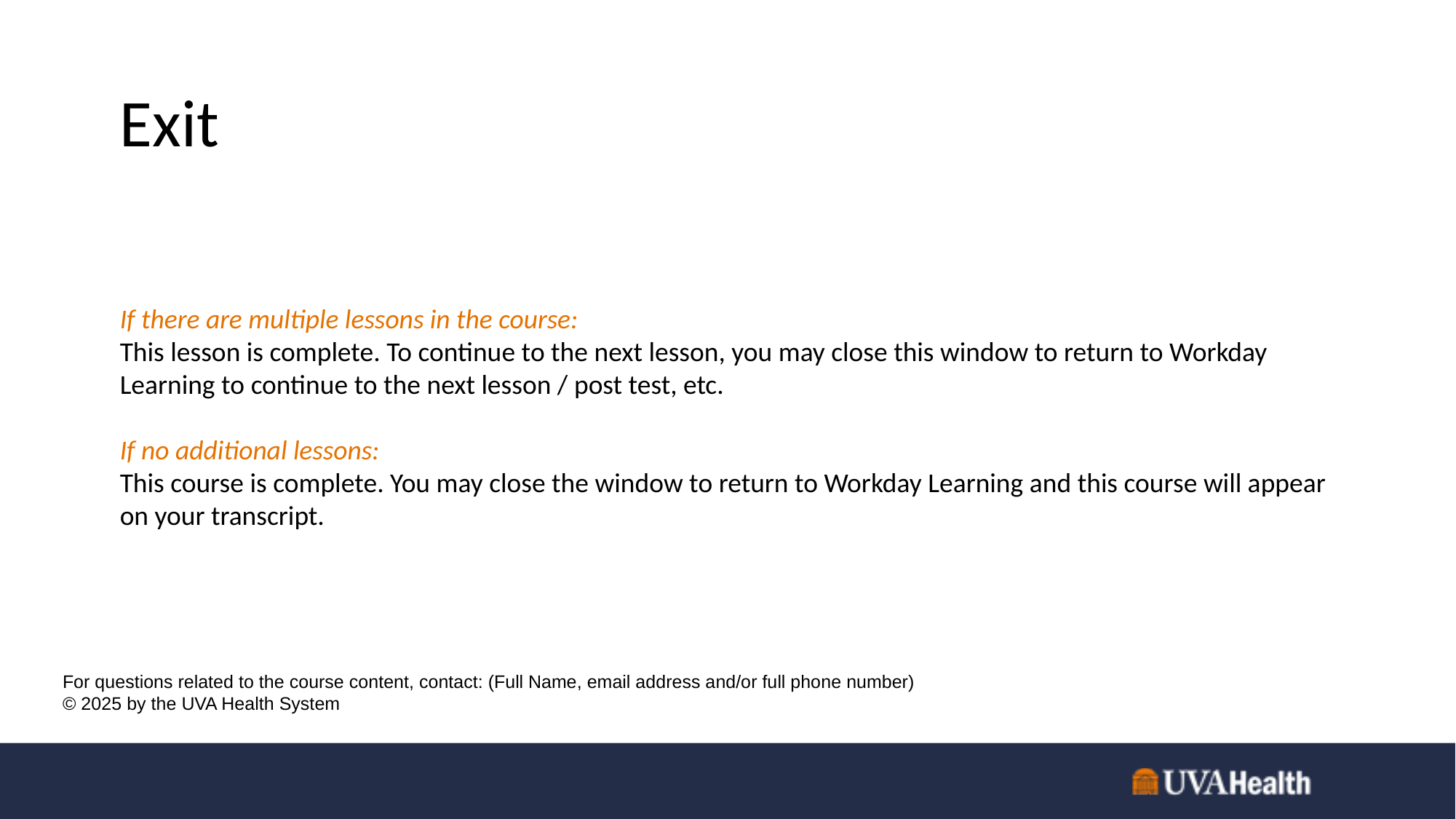

Exit
If there are multiple lessons in the course:
This lesson is complete. To continue to the next lesson, you may close this window to return to Workday Learning to continue to the next lesson / post test, etc.

If no additional lessons:
This course is complete. You may close the window to return to Workday Learning and this course will appear on your transcript.

For questions related to the course content, contact: (Full Name, email address and/or full phone number)
© 2025 by the UVA Health System